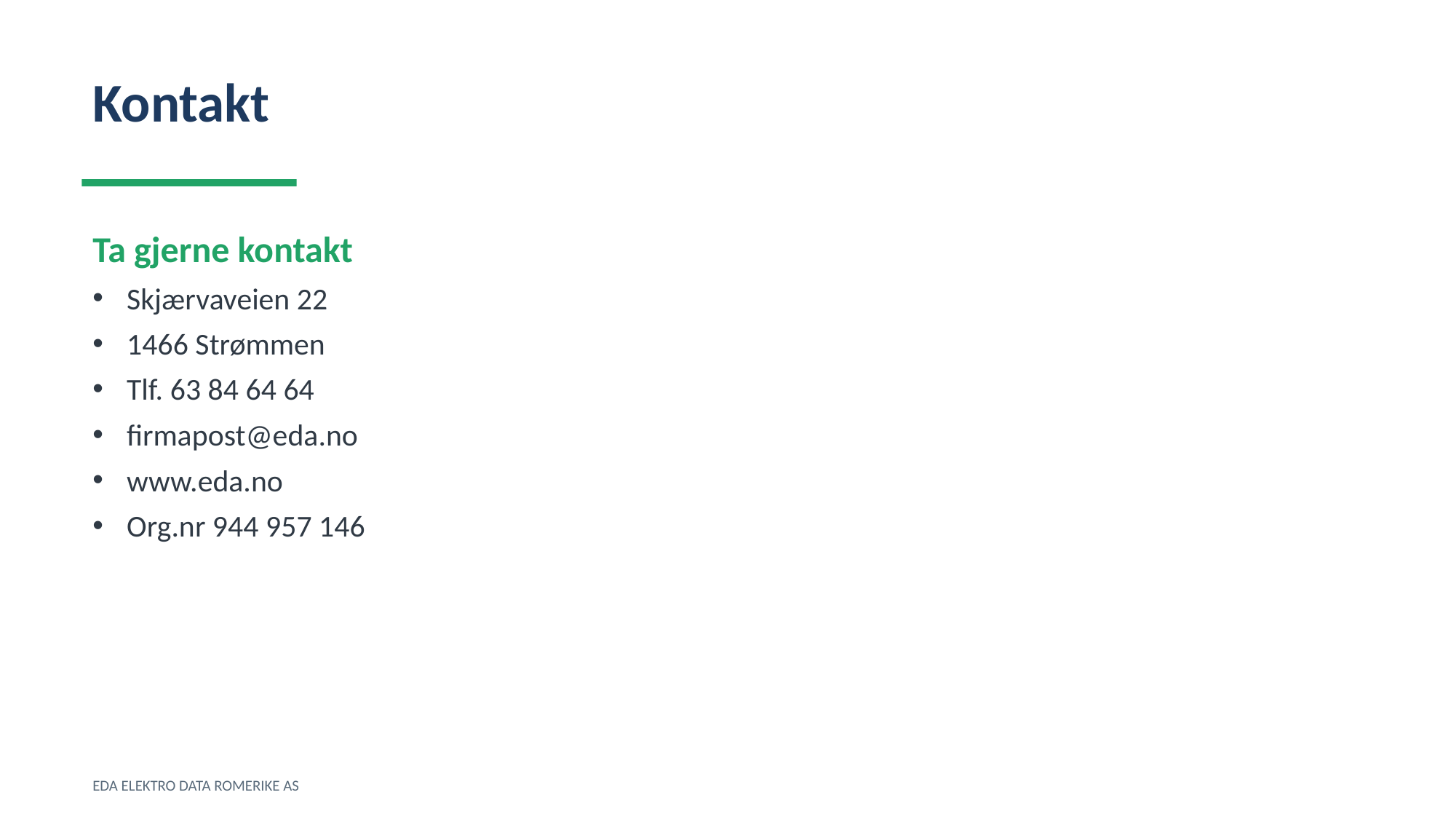

Kontakt

Ta gjerne kontakt
Skjærvaveien 22
1466 Strømmen
Tlf. 63 84 64 64
firmapost@eda.no
www.eda.no
Org.nr 944 957 146
EDA ELEKTRO DATA ROMERIKE AS